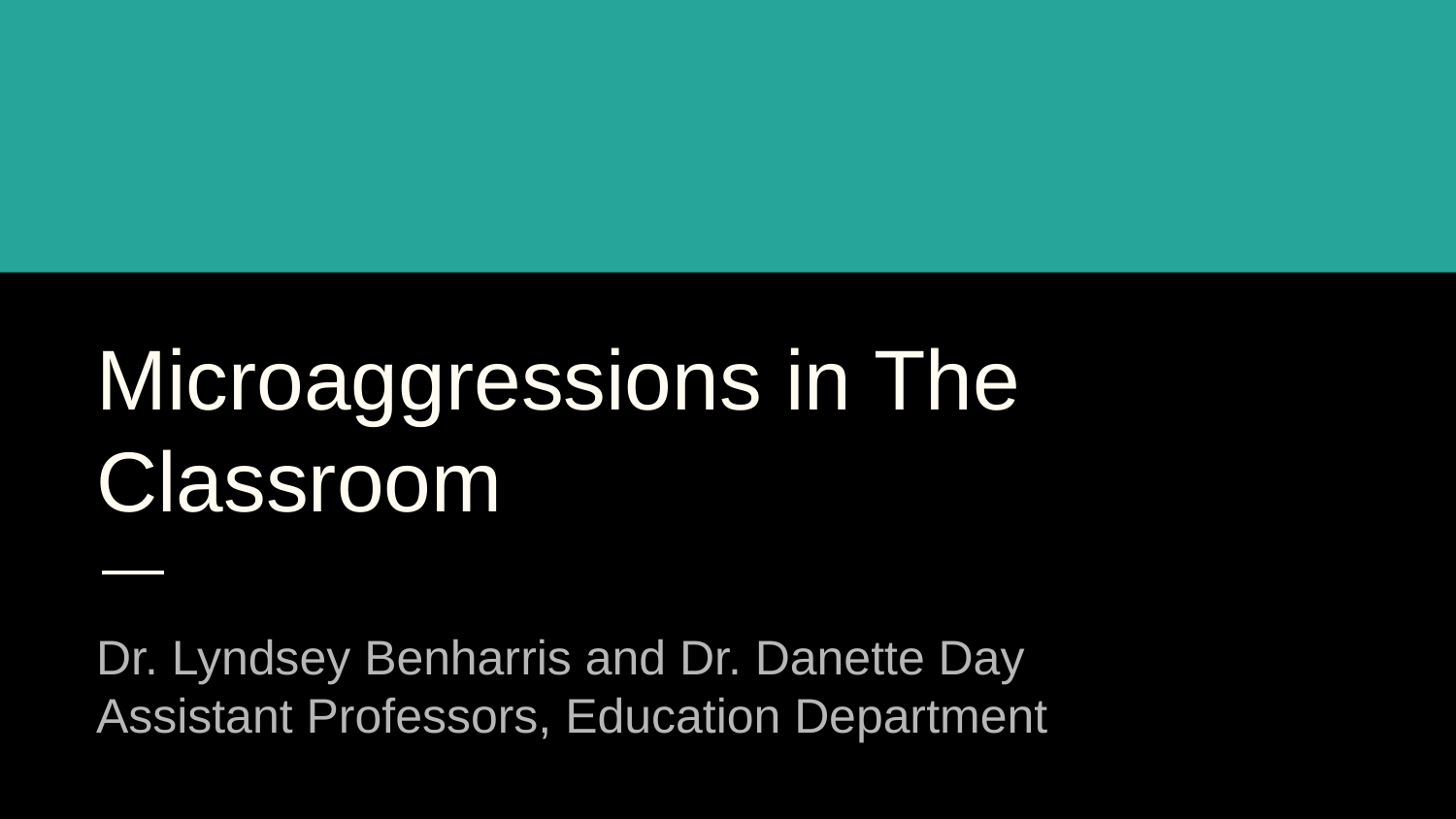

# Microaggressions in The Classroom
Dr. Lyndsey Benharris and Dr. Danette Day
Assistant Professors, Education Department